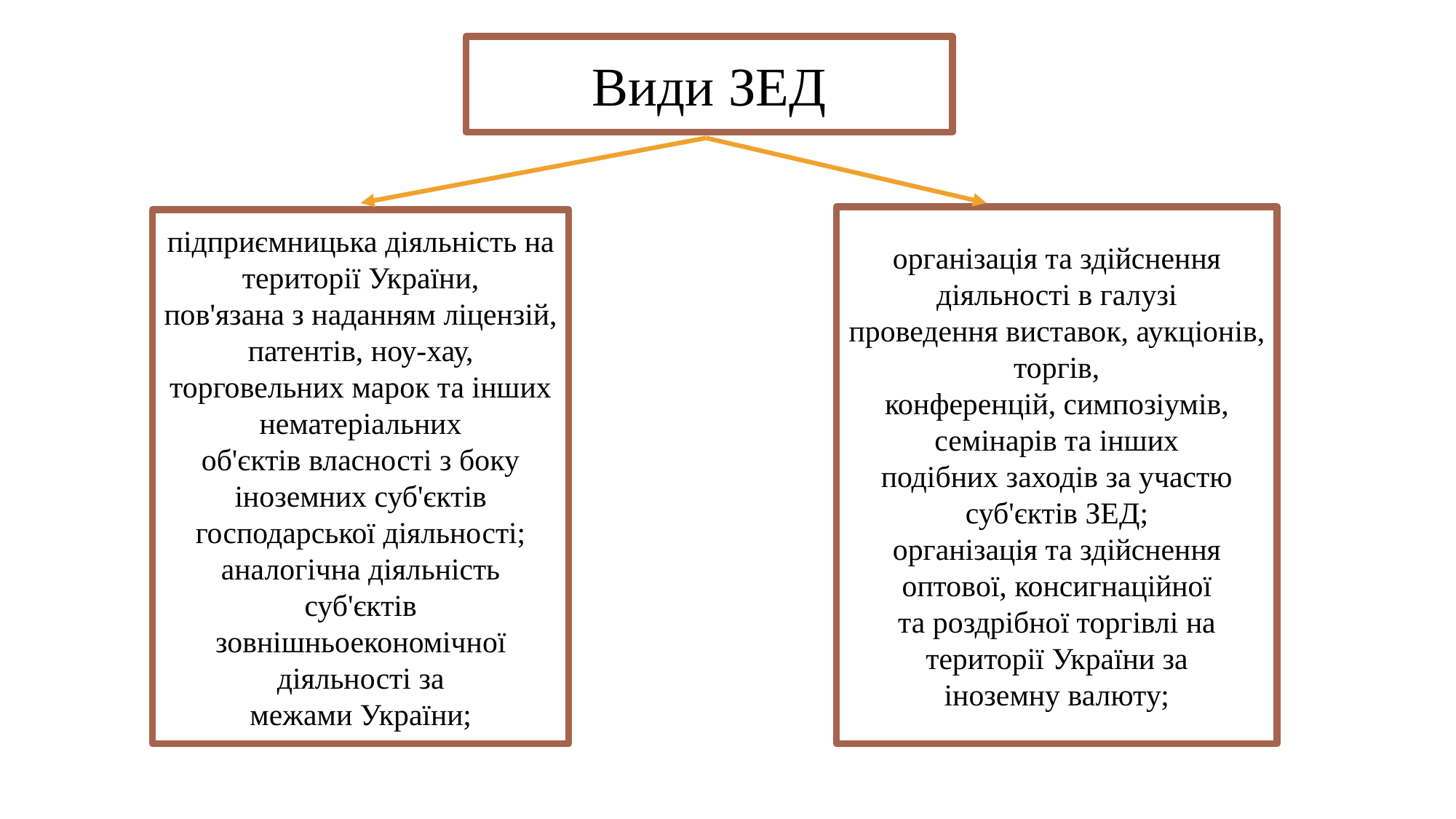

Види ЗЕД
організація та здійснення діяльності в галузі
проведення виставок, аукціонів, торгів,
конференцій, симпозіумів, семінарів та інших
подібних заходів за участю суб'єктів ЗЕД;
організація та здійснення оптової, консигнаційної
та роздрібної торгівлі на території України за
іноземну валюту;
підприємницька діяльність на території України,
пов'язана з наданням ліцензій, патентів, ноу-хау,
торговельних марок та інших нематеріальних
об'єктів власності з боку іноземних суб'єктів
господарської діяльності; аналогічна діяльність
суб'єктів зовнішньоекономічної діяльності за
межами України;